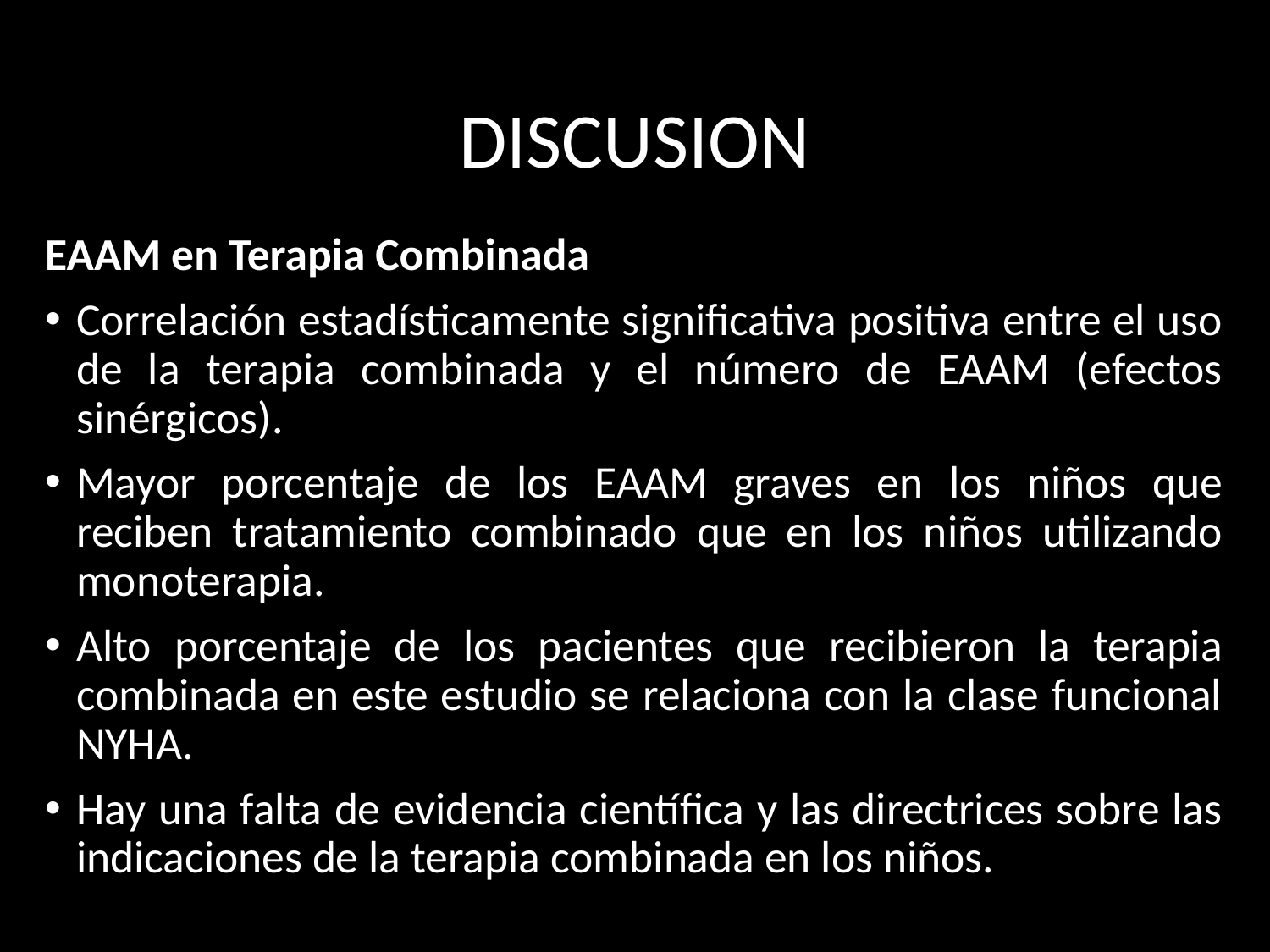

# DISCUSION
EAAM en Terapia Combinada
Correlación estadísticamente significativa positiva entre el uso de la terapia combinada y el número de EAAM (efectos sinérgicos).
Mayor porcentaje de los EAAM graves en los niños que reciben tratamiento combinado que en los niños utilizando monoterapia.
Alto porcentaje de los pacientes que recibieron la terapia combinada en este estudio se relaciona con la clase funcional NYHA.
Hay una falta de evidencia científica y las directrices sobre las indicaciones de la terapia combinada en los niños.